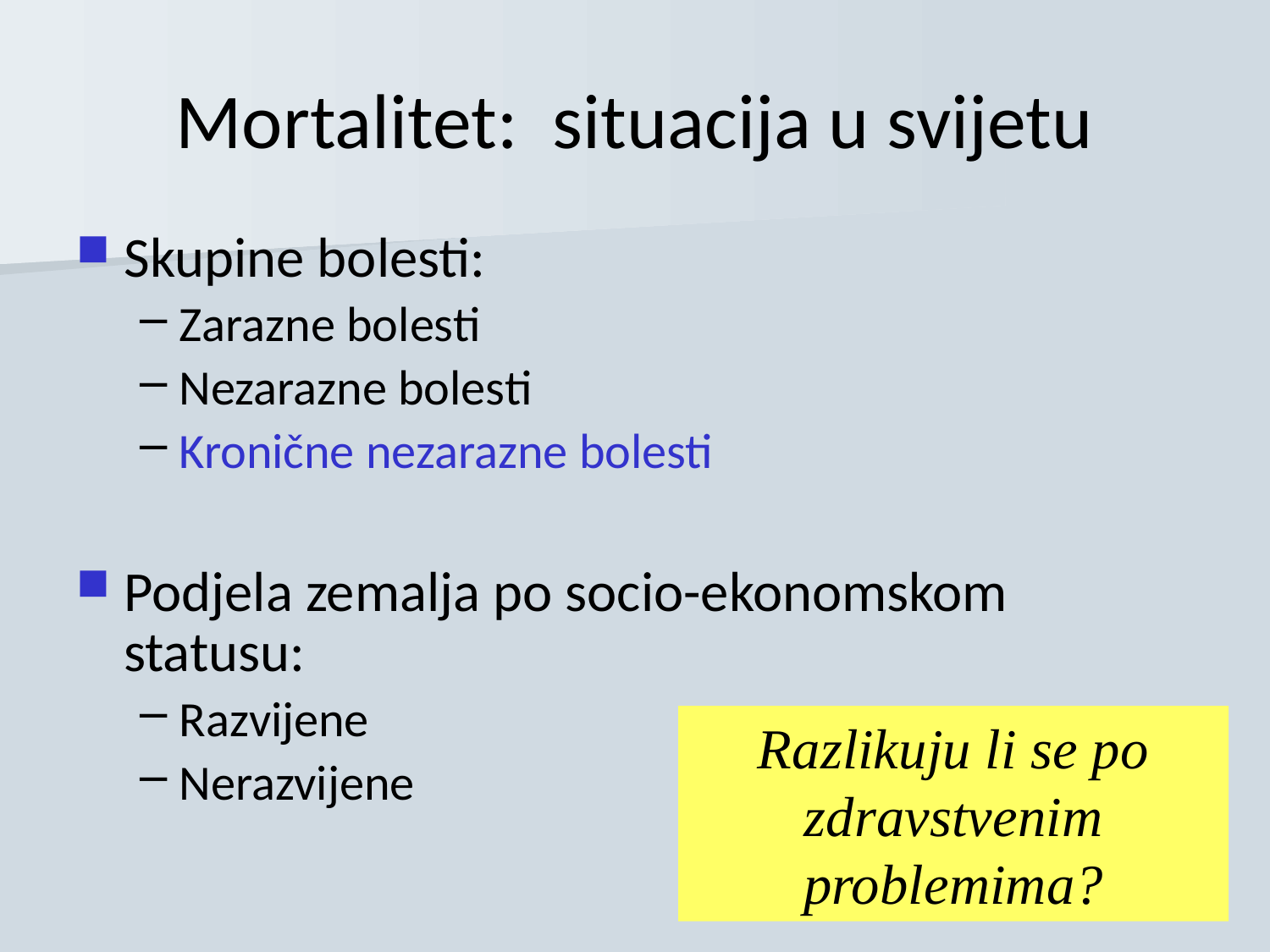

# Mortalitet:  situacija u svijetu
Skupine bolesti:
Zarazne bolesti
Nezarazne bolesti
Kronične nezarazne bolesti

Podjela zemalja po socio-ekonomskom statusu:
Razvijene
Nerazvijene
Razlikuju li se po zdravstvenim problemima?